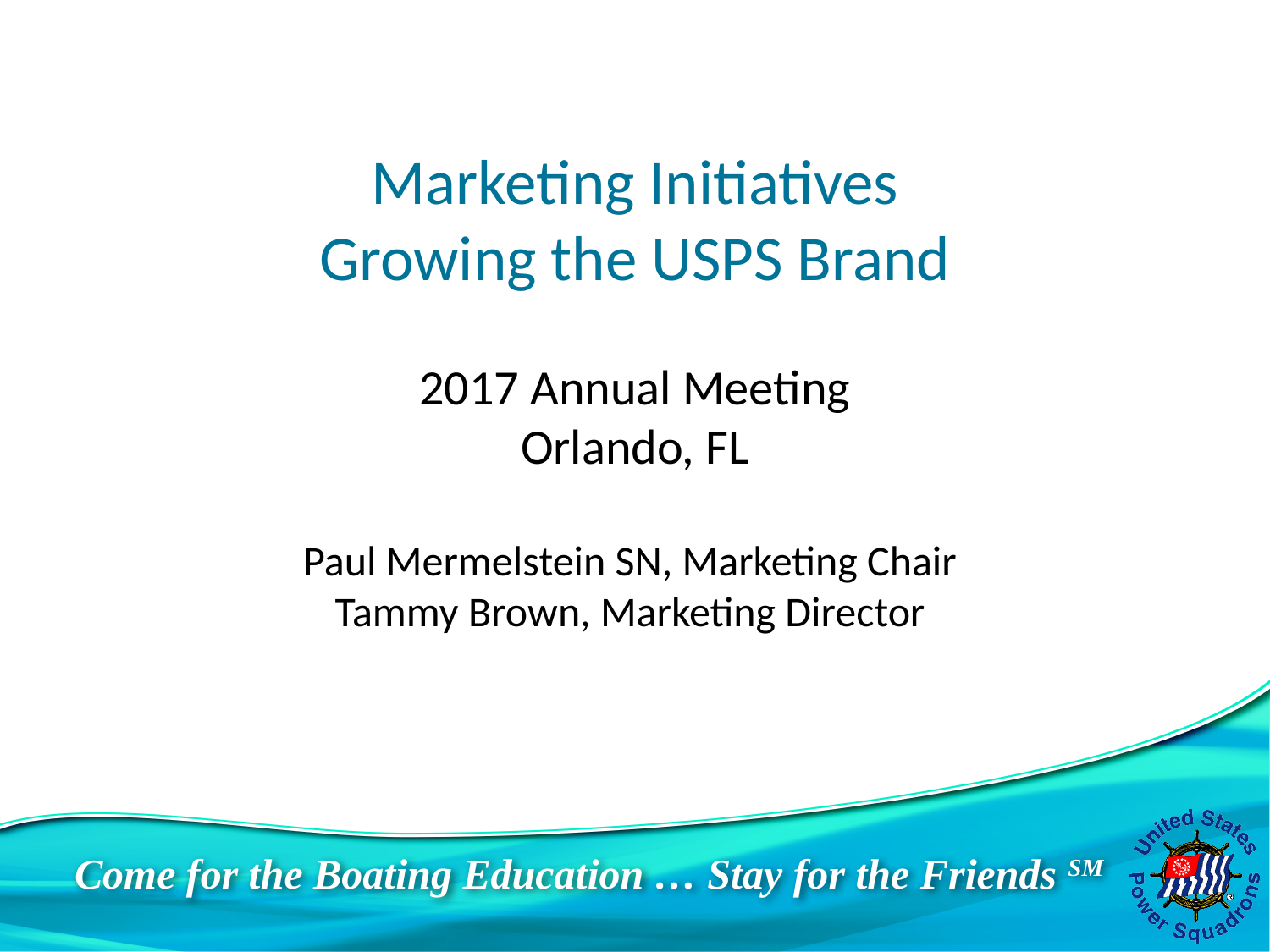

# Marketing Initiatives Growing the USPS Brand
2017 Annual Meeting
Orlando, FL

Paul Mermelstein SN, Marketing Chair
Tammy Brown, Marketing Director